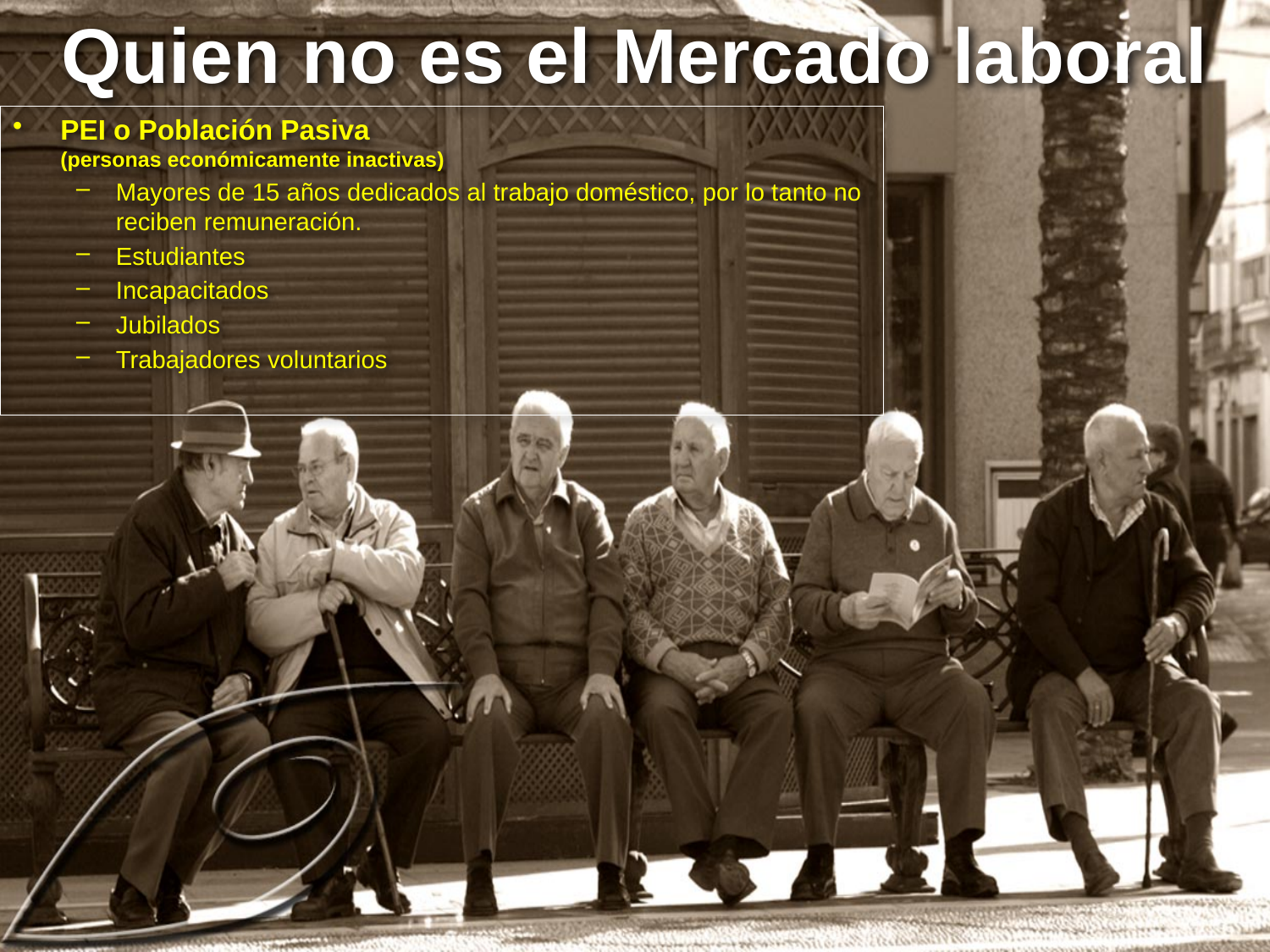

Quien no es el Mercado laboral
PEI o Población Pasiva
(personas económicamente inactivas)
Mayores de 15 años dedicados al trabajo doméstico, por lo tanto no reciben remuneración.
Estudiantes
Incapacitados
Jubilados
Trabajadores voluntarios